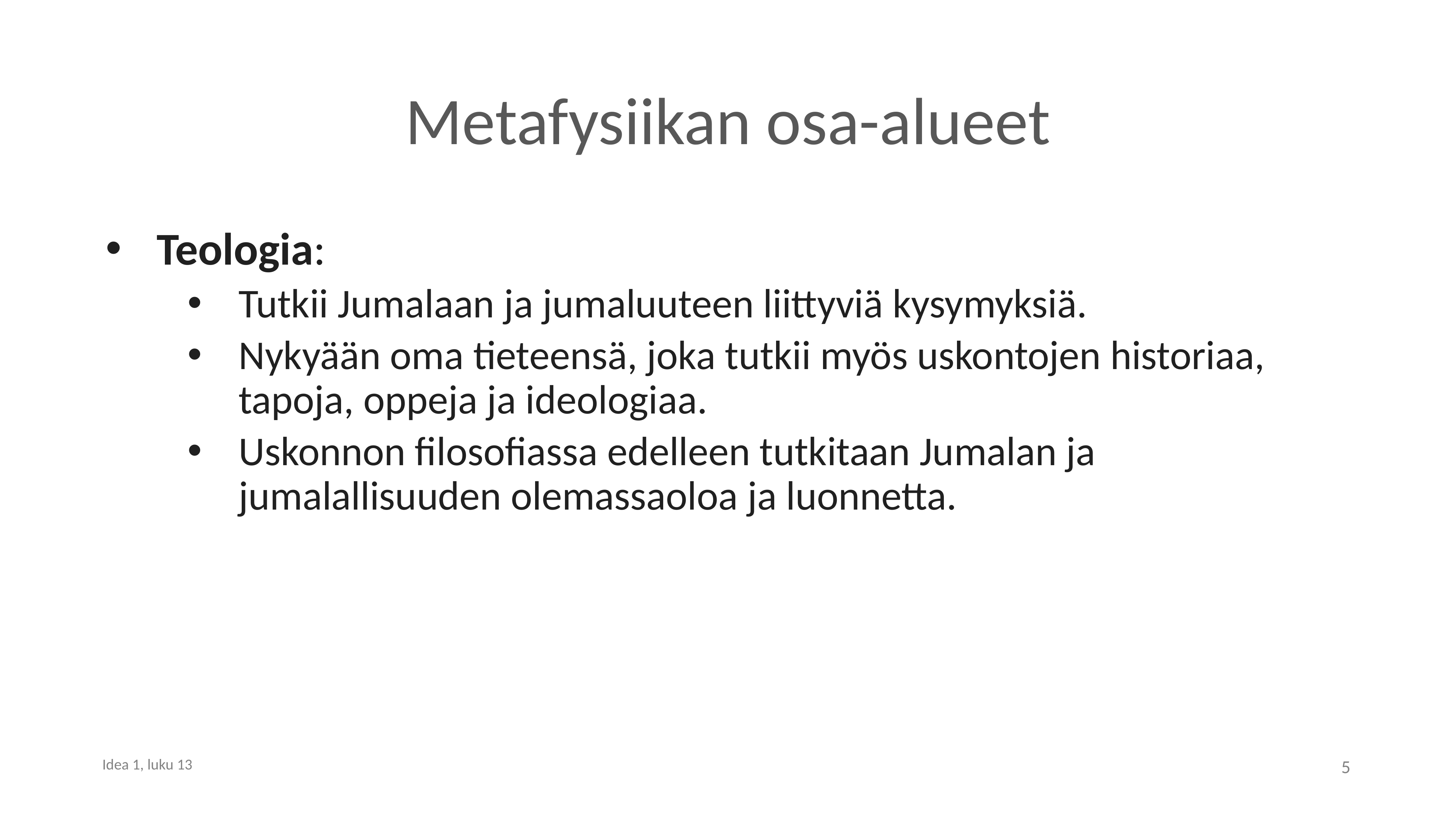

# Metafysiikan osa-alueet
Teologia:
Tutkii Jumalaan ja jumaluuteen liittyviä kysymyksiä.
Nykyään oma tieteensä, joka tutkii myös uskontojen historiaa, tapoja, oppeja ja ideologiaa.
Uskonnon filosofiassa edelleen tutkitaan Jumalan ja jumalallisuuden olemassaoloa ja luonnetta.
5
Idea 1, luku 13